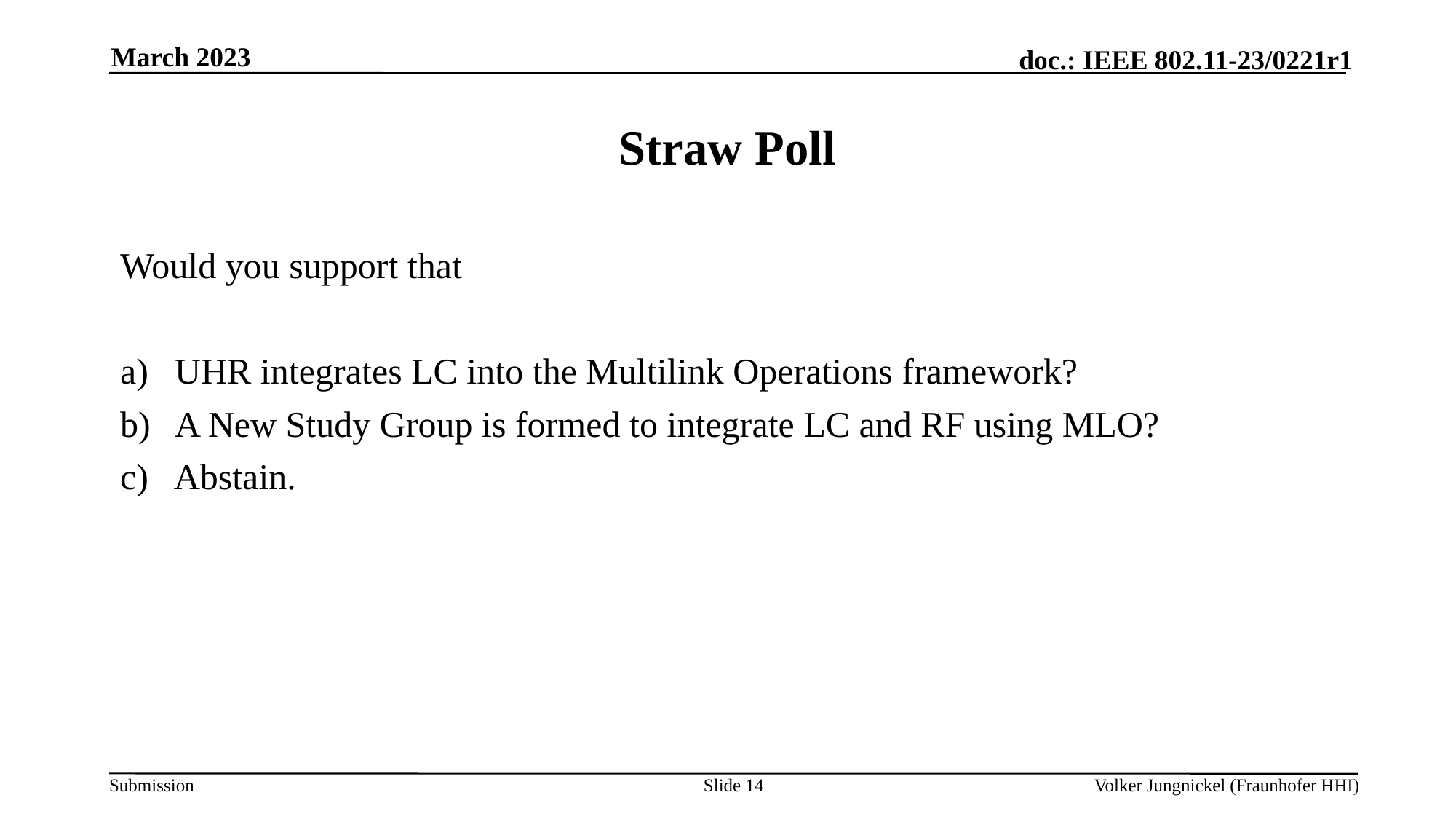

March 2023
# Straw Poll
Would you support that

UHR integrates LC into the Multilink Operations framework?
A New Study Group is formed to integrate LC and RF using MLO?
c)   Abstain.

Slide 14
Volker Jungnickel (Fraunhofer HHI)